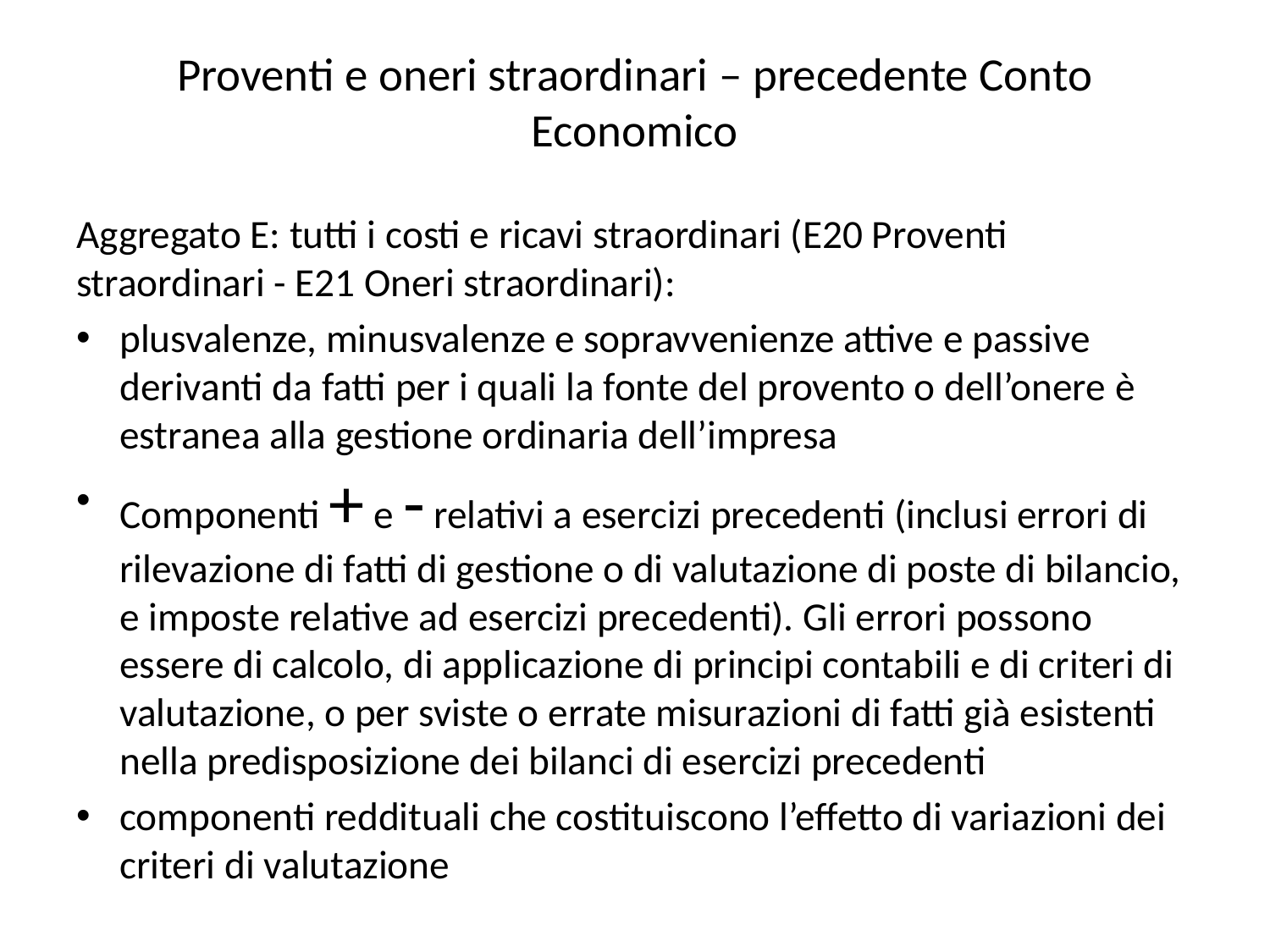

# Proventi e oneri straordinari – precedente Conto Economico
Aggregato E: tutti i costi e ricavi straordinari (E20 Proventi straordinari - E21 Oneri straordinari):
plusvalenze, minusvalenze e sopravvenienze attive e passive derivanti da fatti per i quali la fonte del provento o dell’onere è estranea alla gestione ordinaria dell’impresa
Componenti + e - relativi a esercizi precedenti (inclusi errori di rilevazione di fatti di gestione o di valutazione di poste di bilancio, e imposte relative ad esercizi precedenti). Gli errori possono essere di calcolo, di applicazione di principi contabili e di criteri di valutazione, o per sviste o errate misurazioni di fatti già esistenti nella predisposizione dei bilanci di esercizi precedenti
componenti reddituali che costituiscono l’effetto di variazioni dei criteri di valutazione